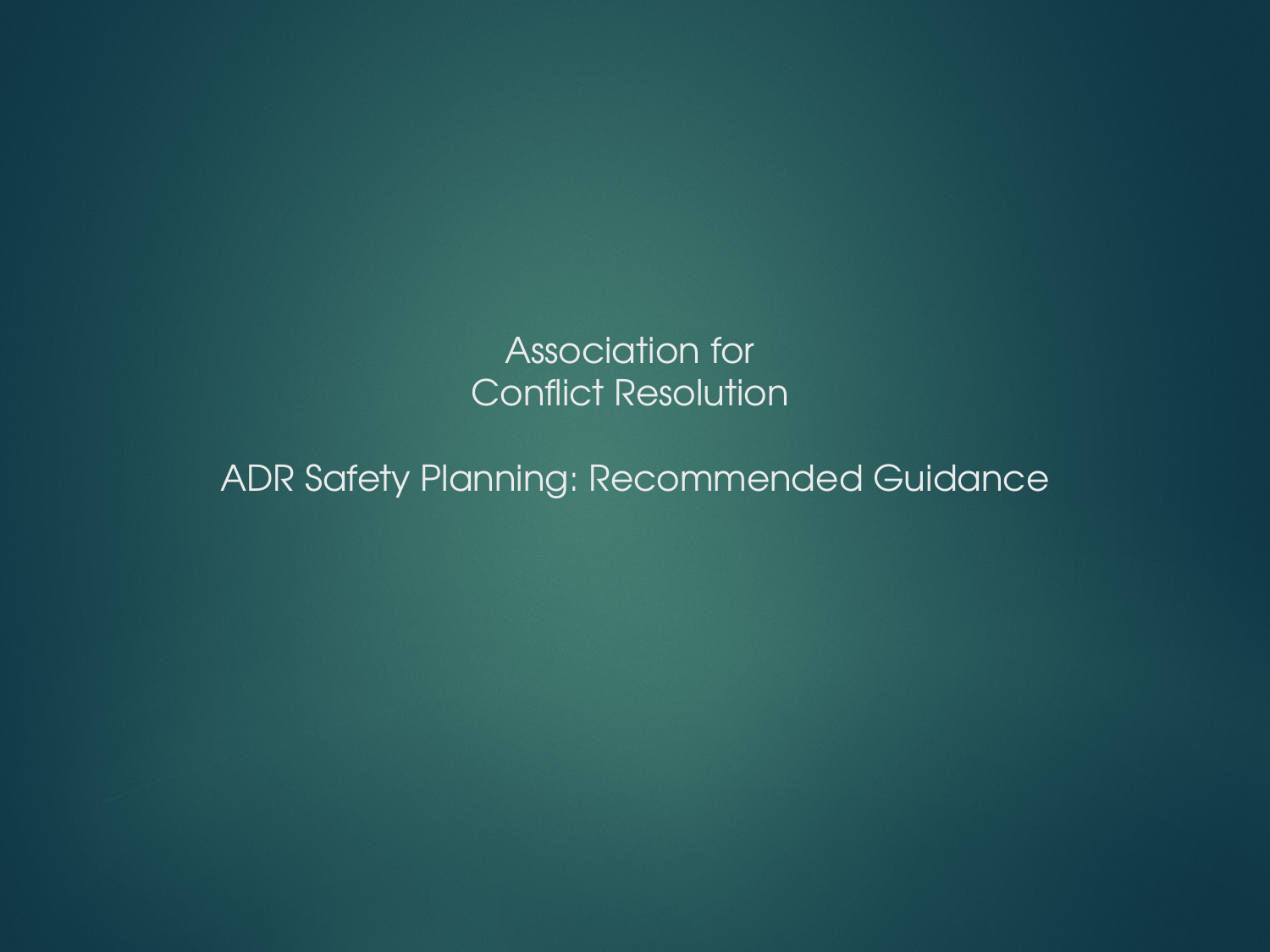

# Association for Conflict Resolution ADR Safety Planning: Recommended Guidance